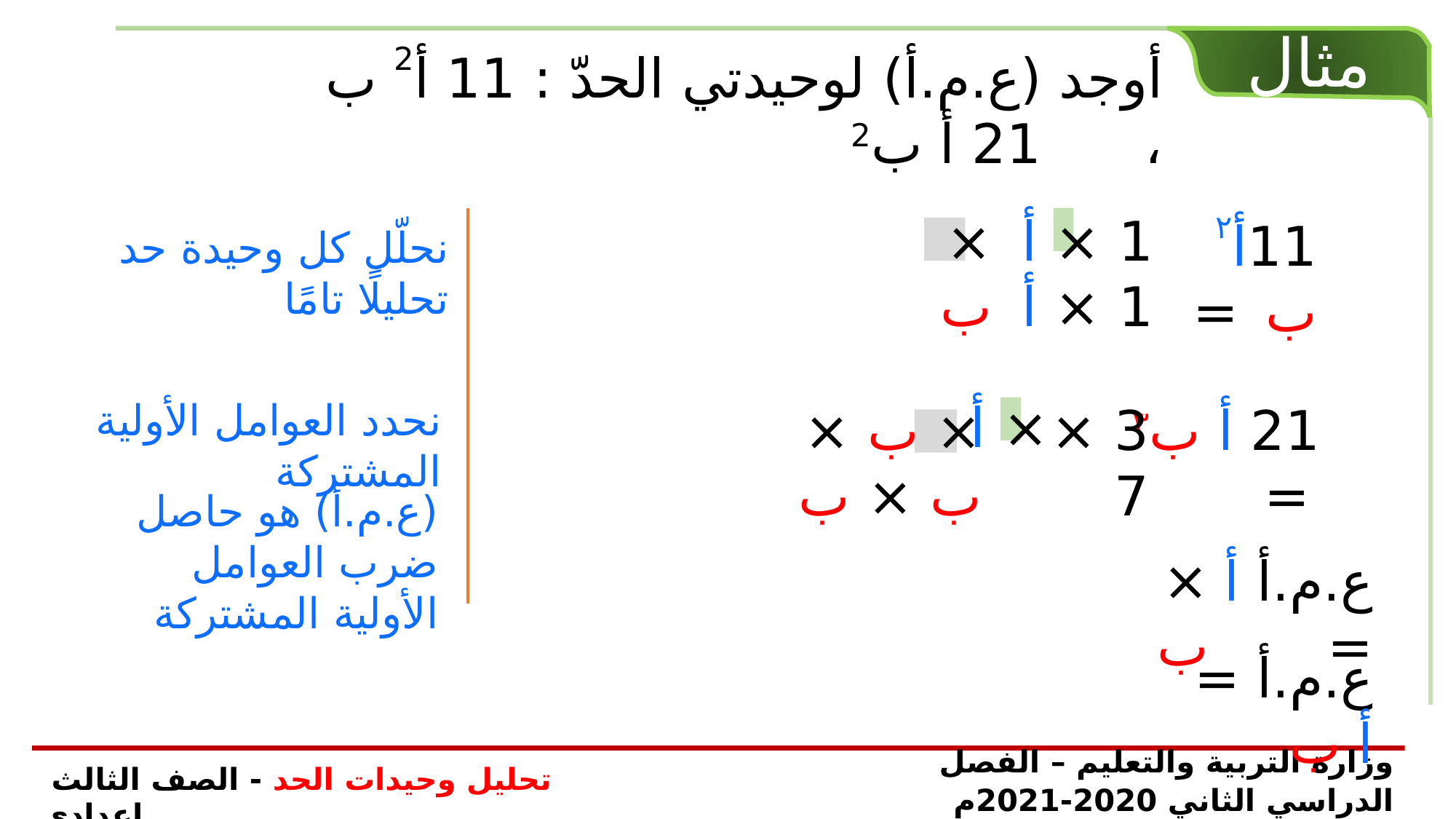

مثال

أوجد (ع.م.أ) لوحيدتي الحدّ : 11 أ2 ب       ،      21 أ ب2
× ب
× أ × أ
11
11أ٢ ب  =

نحلّل كل وحيدة حد تحليلًا تامًا

نحدد العوامل الأولية المشتركة
× أ
× ب × ب × ب
3 × 7
21 أ ب٣  =

(ع.م.أ) هو حاصل ضرب العوامل الأولية المشتركة
× ب
ع.م.أ =
أ
ع.م.أ = أ ب